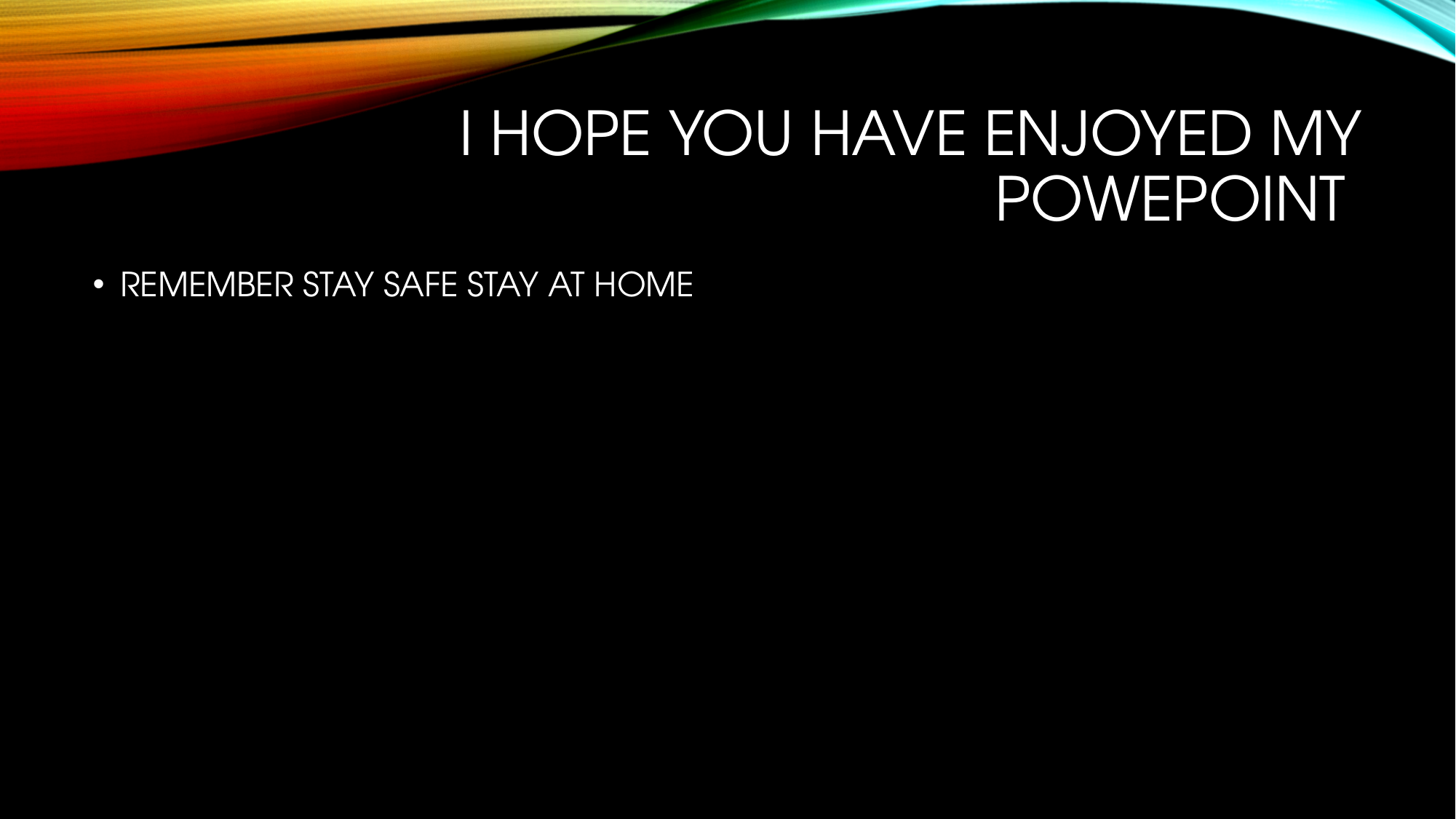

# I HOPE YOU HAVE ENJOYED MY POWEPOINT
REMEMBER STAY SAFE STAY AT HOME